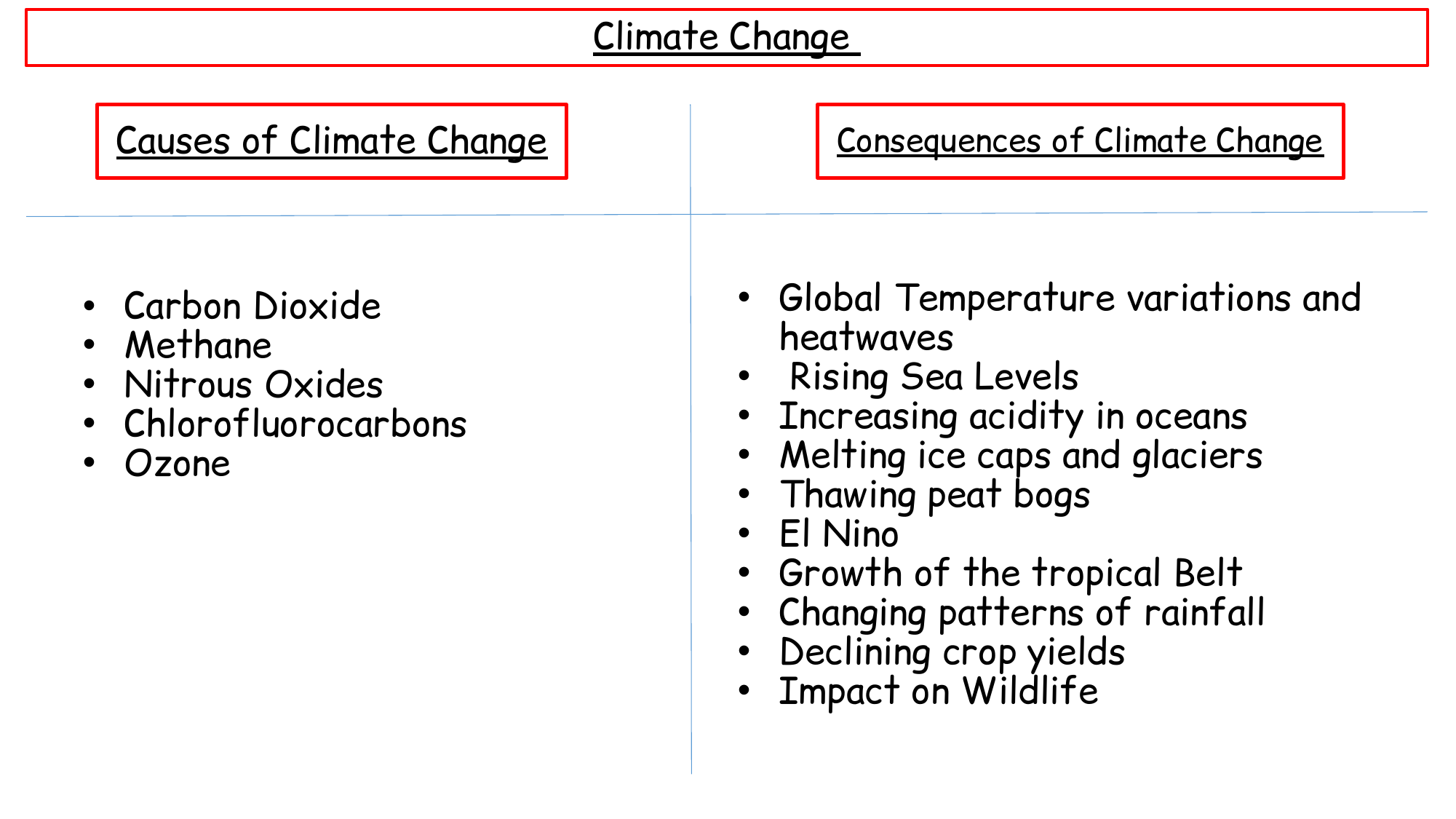

Climate Change
Consequences of Climate Change
Causes of Climate Change
Global Temperature variations and heatwaves
 Rising Sea Levels
Increasing acidity in oceans
Melting ice caps and glaciers
Thawing peat bogs
El Nino
Growth of the tropical Belt
Changing patterns of rainfall
Declining crop yields
Impact on Wildlife
Carbon Dioxide
Methane
Nitrous Oxides
Chlorofluorocarbons
Ozone